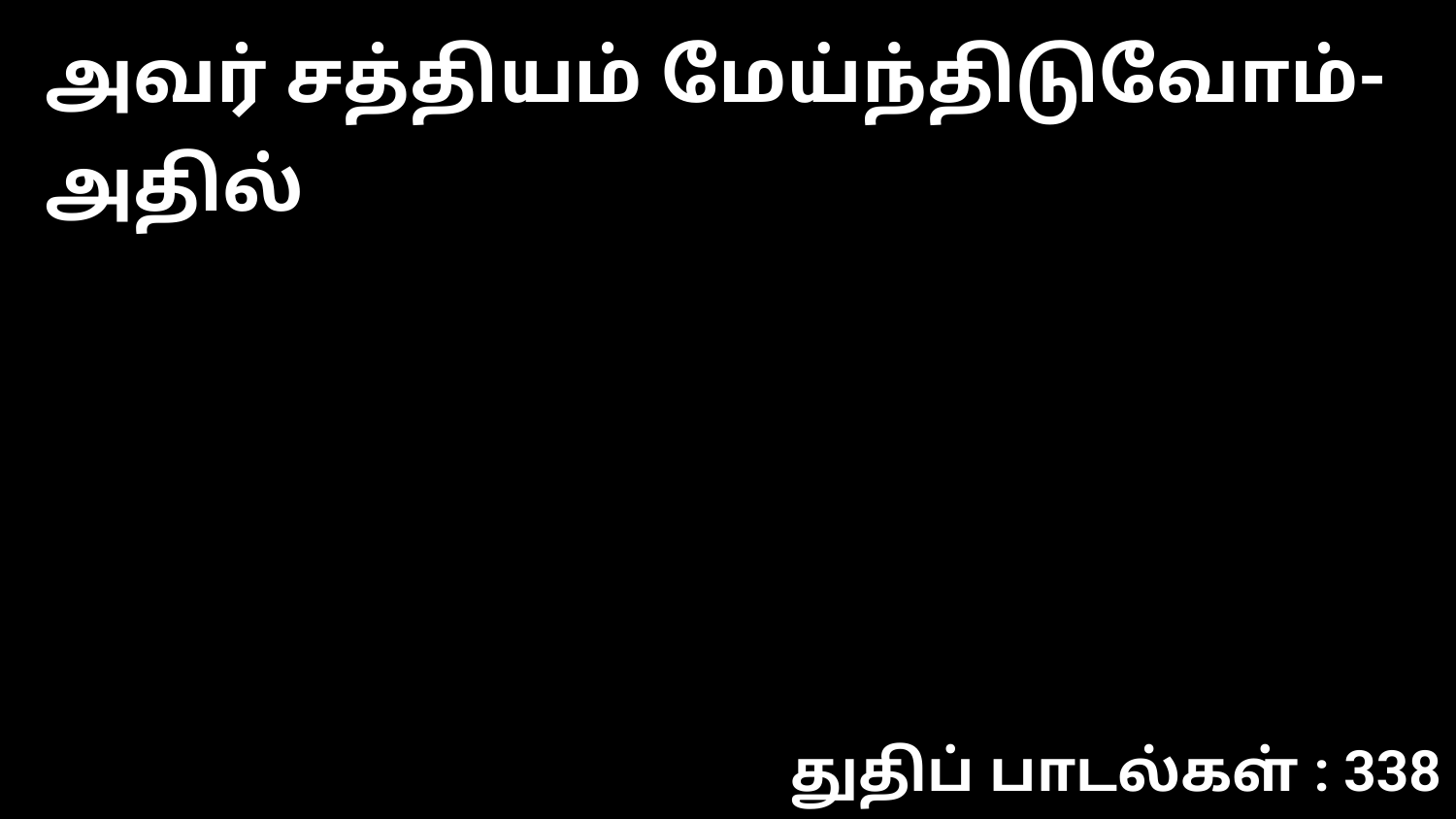

அவர் சத்தியம் மேய்ந்திடுவோம்-அதில்
துதிப் பாடல்கள் : 338